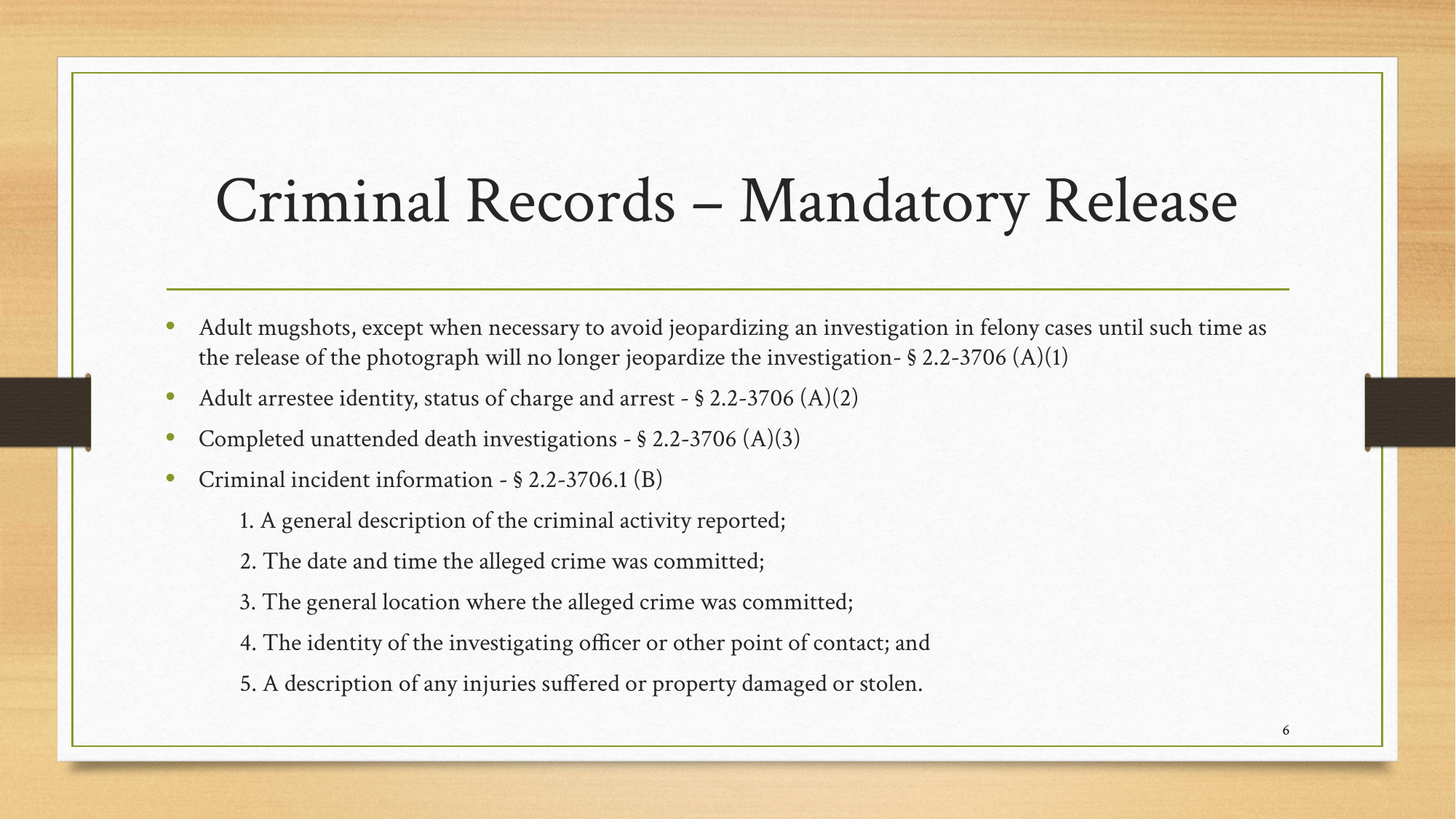

# Criminal Records – Mandatory Release
Adult mugshots, except when necessary to avoid jeopardizing an investigation in felony cases until such time as the release of the photograph will no longer jeopardize the investigation- § 2.2-3706 (A)(1)
Adult arrestee identity, status of charge and arrest - § 2.2-3706 (A)(2)
Completed unattended death investigations - § 2.2-3706 (A)(3)
Criminal incident information - § 2.2-3706.1 (B)
	1. A general description of the criminal activity reported;
	2. The date and time the alleged crime was committed;
	3. The general location where the alleged crime was committed;
	4. The identity of the investigating officer or other point of contact; and
	5. A description of any injuries suffered or property damaged or stolen.
6